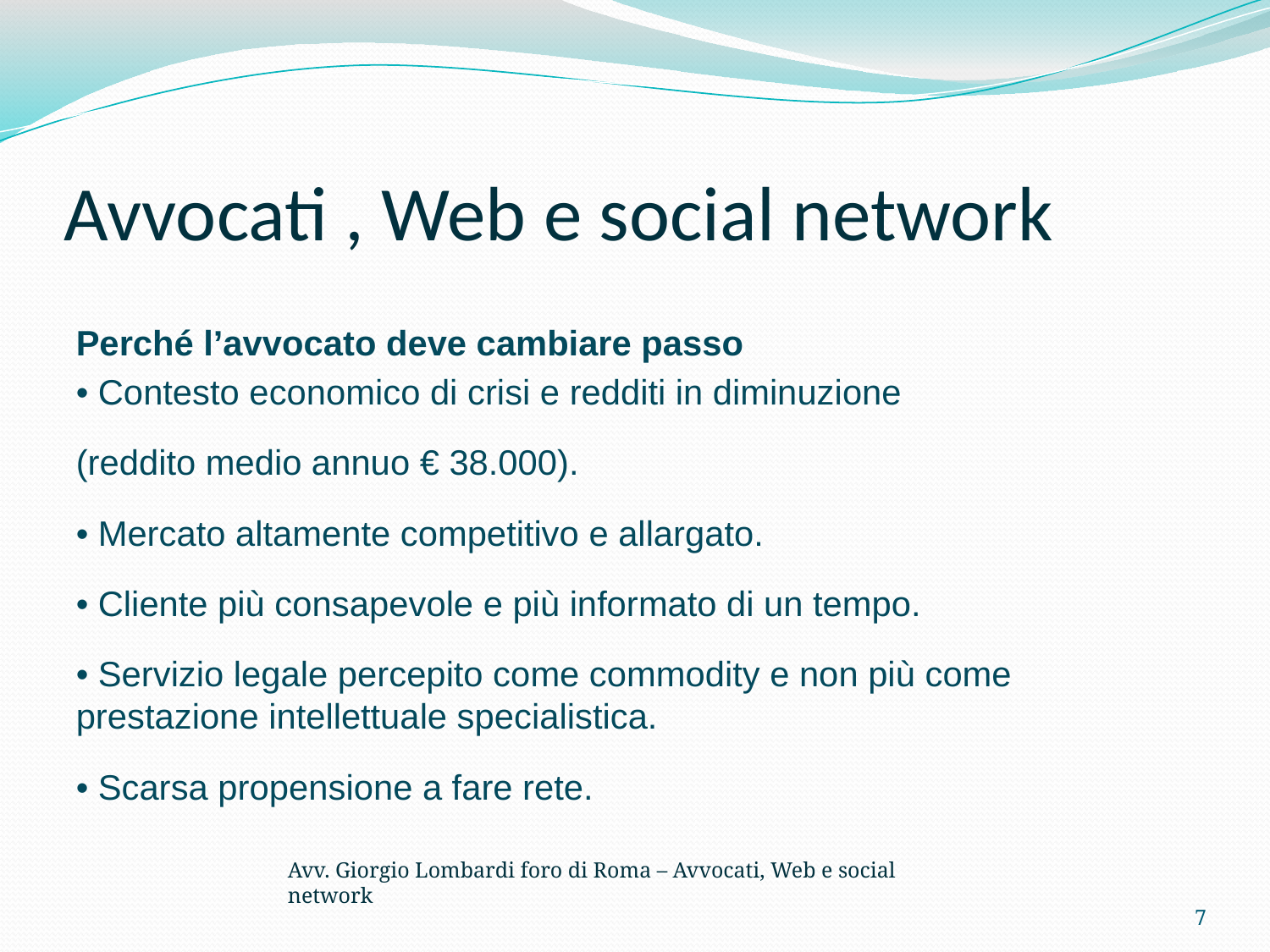

# Avvocati , Web e social network

Perché l’avvocato deve cambiare passo
• Contesto economico di crisi e redditi in diminuzione
(reddito medio annuo € 38.000).
• Mercato altamente competitivo e allargato.
• Cliente più consapevole e più informato di un tempo.
• Servizio legale percepito come commodity e non più come prestazione intellettuale specialistica.
• Scarsa propensione a fare rete.
Avv. Giorgio Lombardi foro di Roma – Avvocati, Web e social network

7